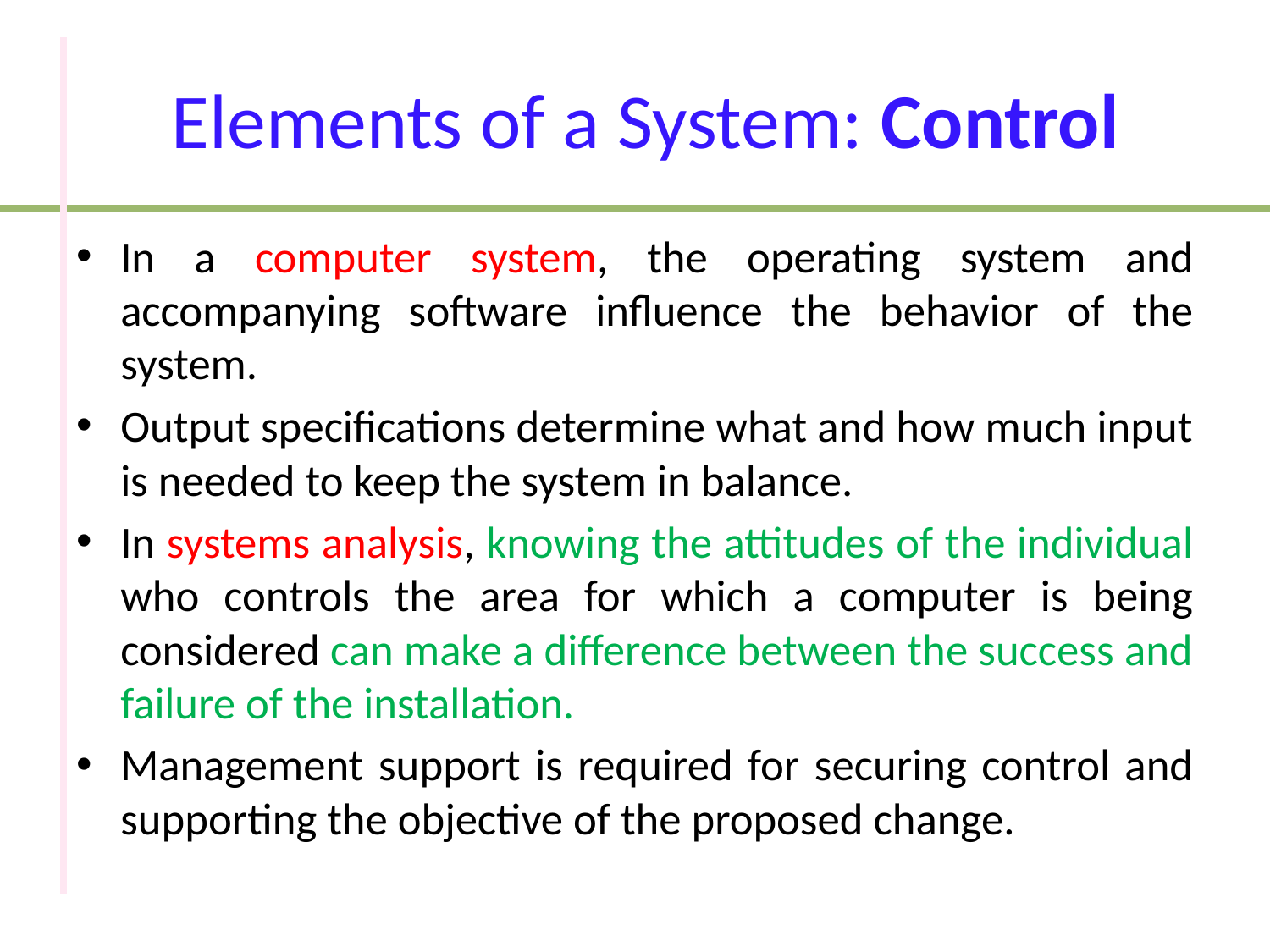

# Elements of a System: Control
In a computer system, the operating system and accompanying software influence the behavior of the system.
Output specifications determine what and how much input is needed to keep the system in balance.
In systems analysis, knowing the attitudes of the individual who controls the area for which a computer is being considered can make a difference between the success and failure of the installation.
Management support is required for securing control and supporting the objective of the proposed change.